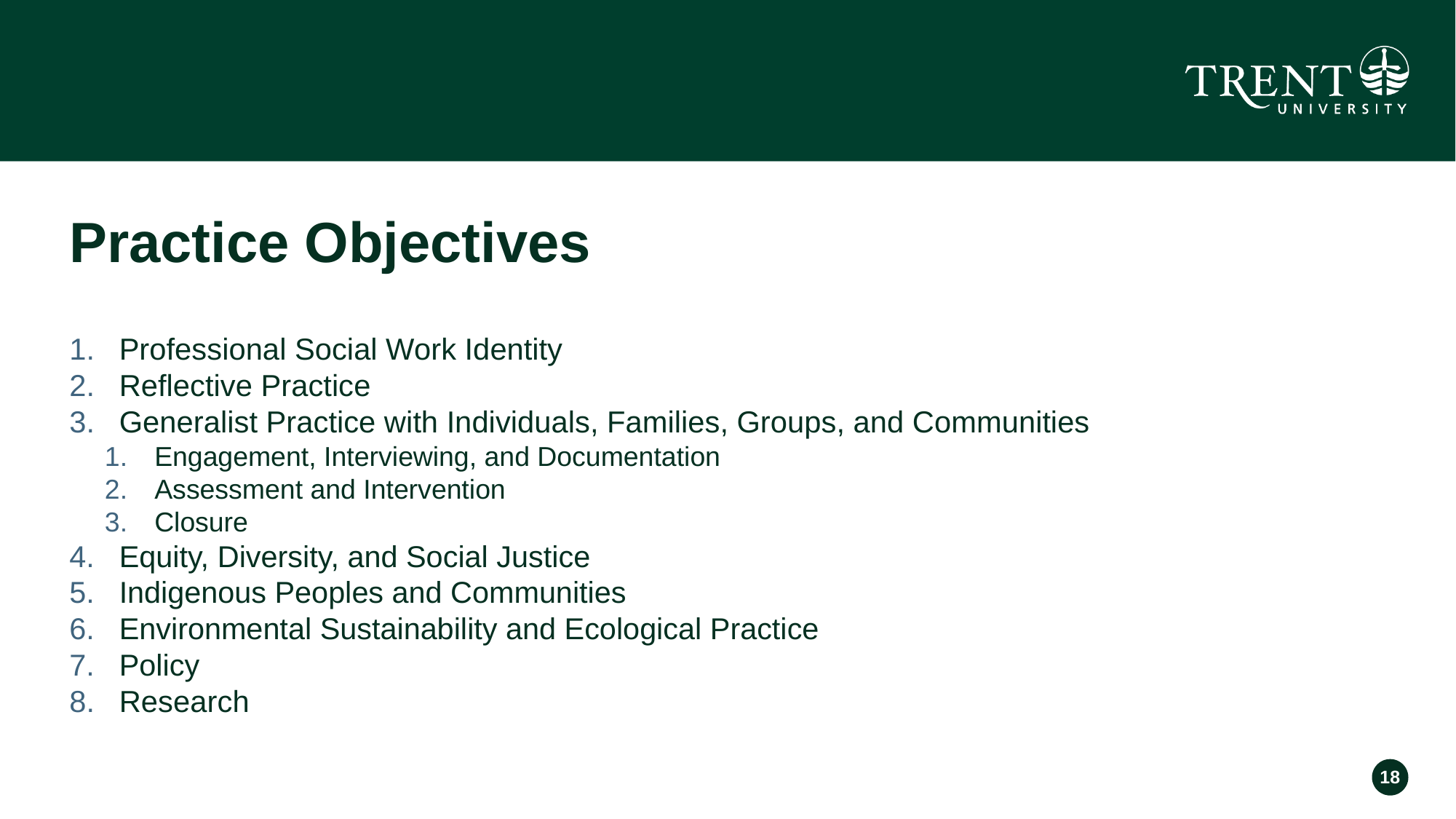

# Practice Objectives
Professional Social Work Identity
Reflective Practice
Generalist Practice with Individuals, Families, Groups, and Communities
Engagement, Interviewing, and Documentation
Assessment and Intervention
Closure
Equity, Diversity, and Social Justice
Indigenous Peoples and Communities
Environmental Sustainability and Ecological Practice
Policy
Research

18